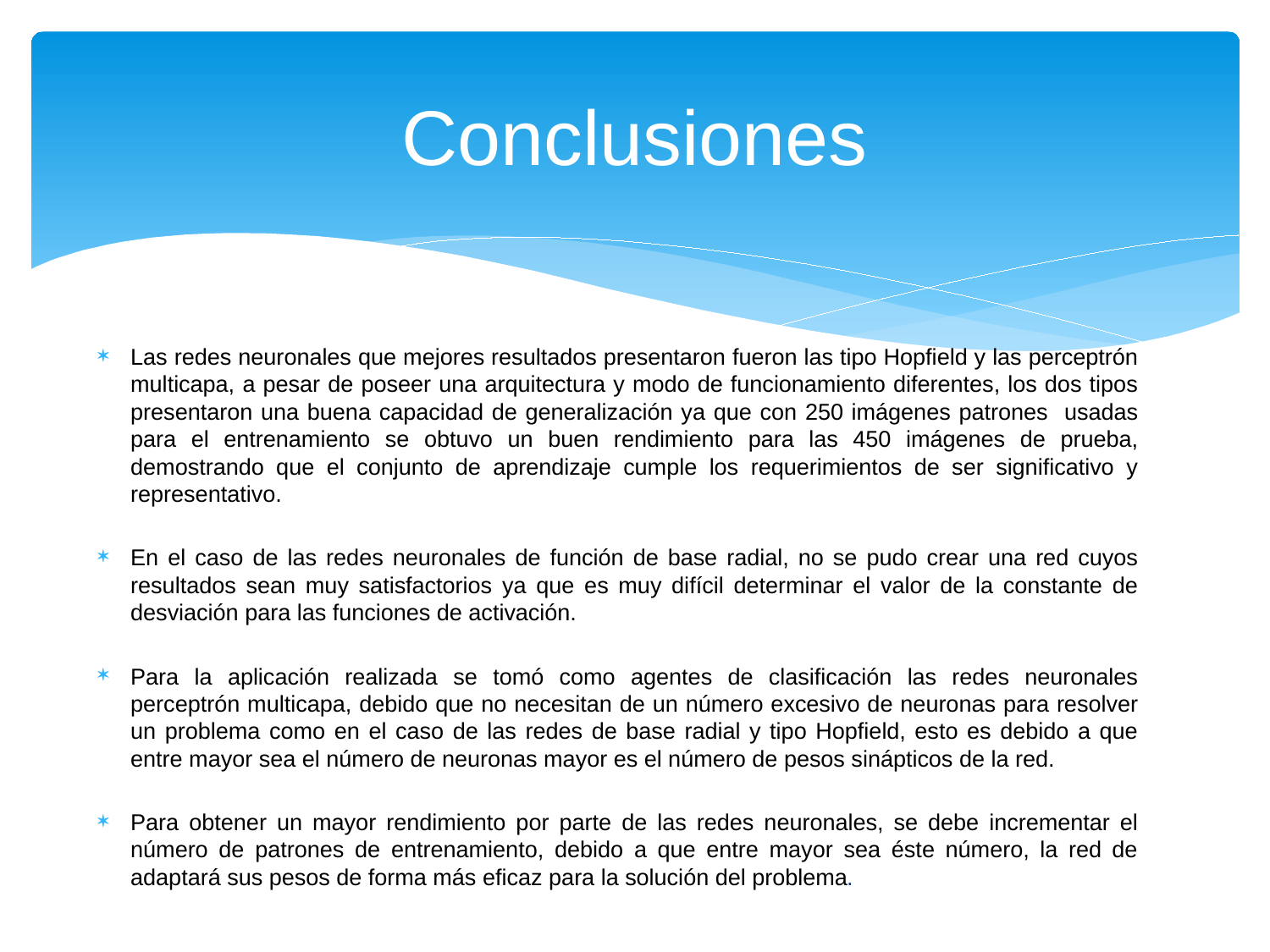

# Conclusiones
Las redes neuronales que mejores resultados presentaron fueron las tipo Hopfield y las perceptrón multicapa, a pesar de poseer una arquitectura y modo de funcionamiento diferentes, los dos tipos presentaron una buena capacidad de generalización ya que con 250 imágenes patrones  usadas para el entrenamiento se obtuvo un buen rendimiento para las 450 imágenes de prueba, demostrando que el conjunto de aprendizaje cumple los requerimientos de ser significativo y representativo.

En el caso de las redes neuronales de función de base radial, no se pudo crear una red cuyos resultados sean muy satisfactorios ya que es muy difícil determinar el valor de la constante de desviación para las funciones de activación.

Para la aplicación realizada se tomó como agentes de clasificación las redes neuronales perceptrón multicapa, debido que no necesitan de un número excesivo de neuronas para resolver un problema como en el caso de las redes de base radial y tipo Hopfield, esto es debido a que entre mayor sea el número de neuronas mayor es el número de pesos sinápticos de la red.

Para obtener un mayor rendimiento por parte de las redes neuronales, se debe incrementar el número de patrones de entrenamiento, debido a que entre mayor sea éste número, la red de adaptará sus pesos de forma más eficaz para la solución del problema.